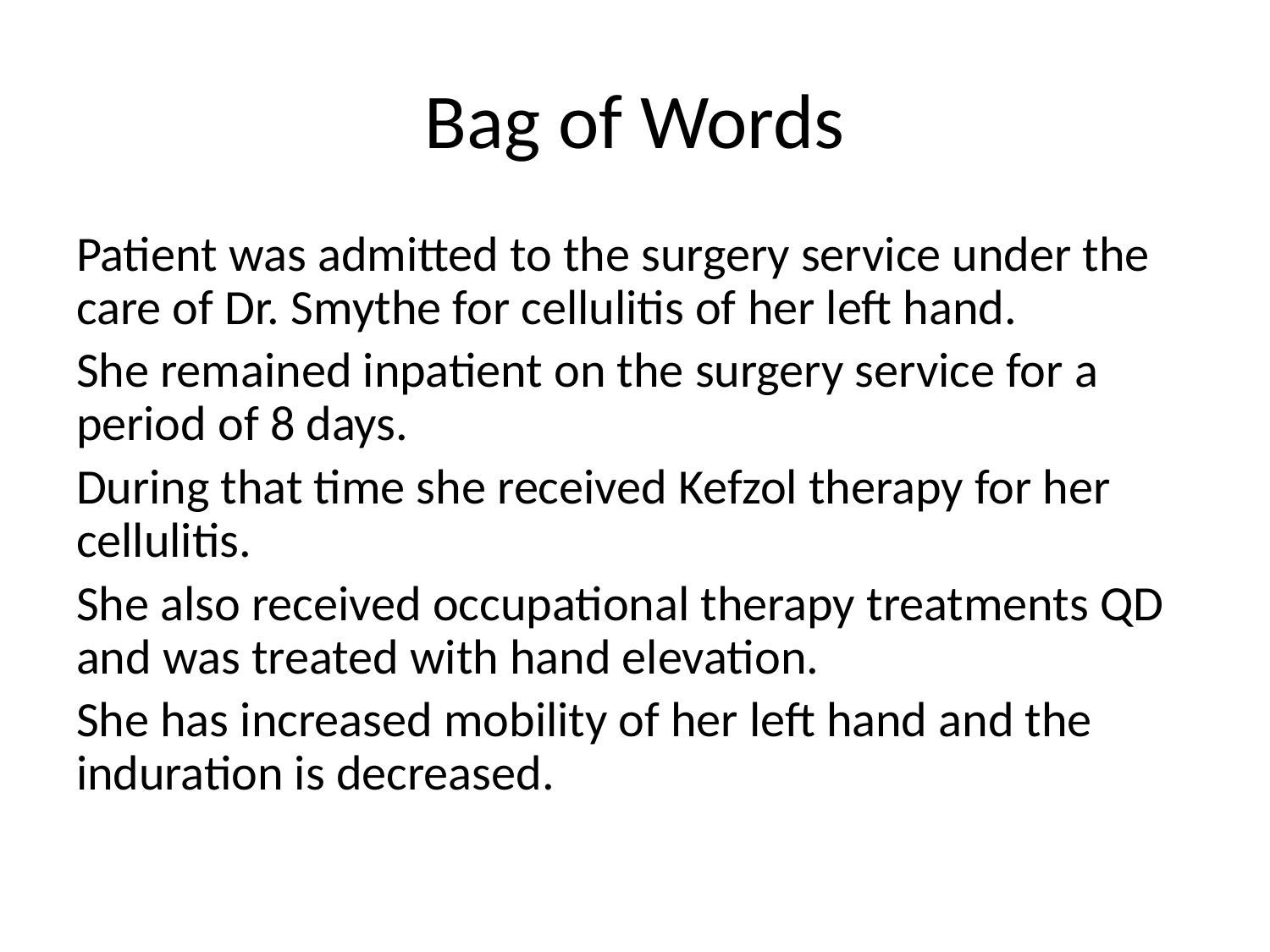

# Bag of Words
Patient was admitted to the surgery service under the care of Dr. Smythe for cellulitis of her left hand.
She remained inpatient on the surgery service for a period of 8 days.
During that time she received Kefzol therapy for her cellulitis.
She also received occupational therapy treatments QD and was treated with hand elevation.
She has increased mobility of her left hand and the induration is decreased.